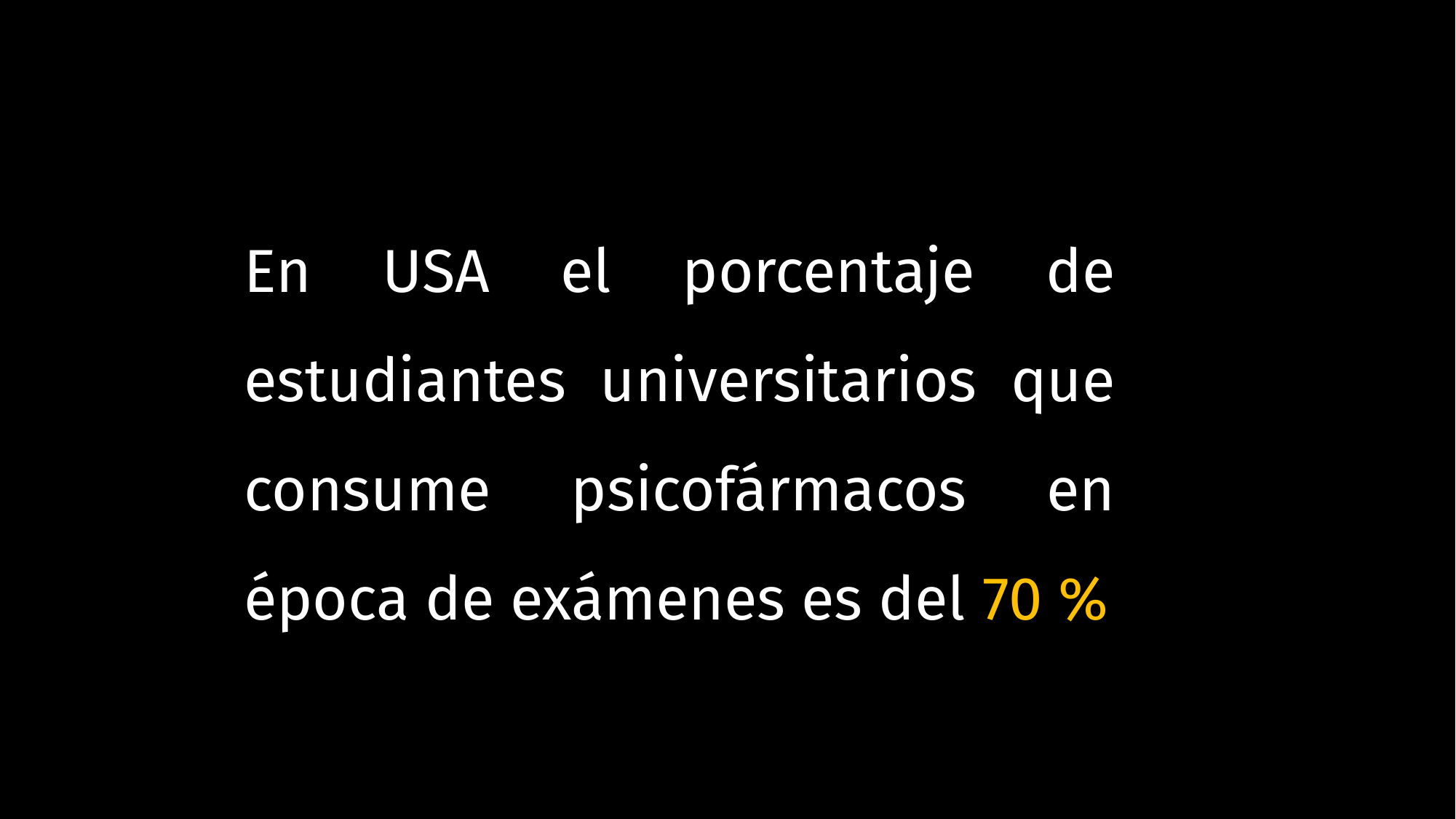

En USA el porcentaje de estudiantes universitarios que consume psicofármacos en época de exámenes es del 70 %